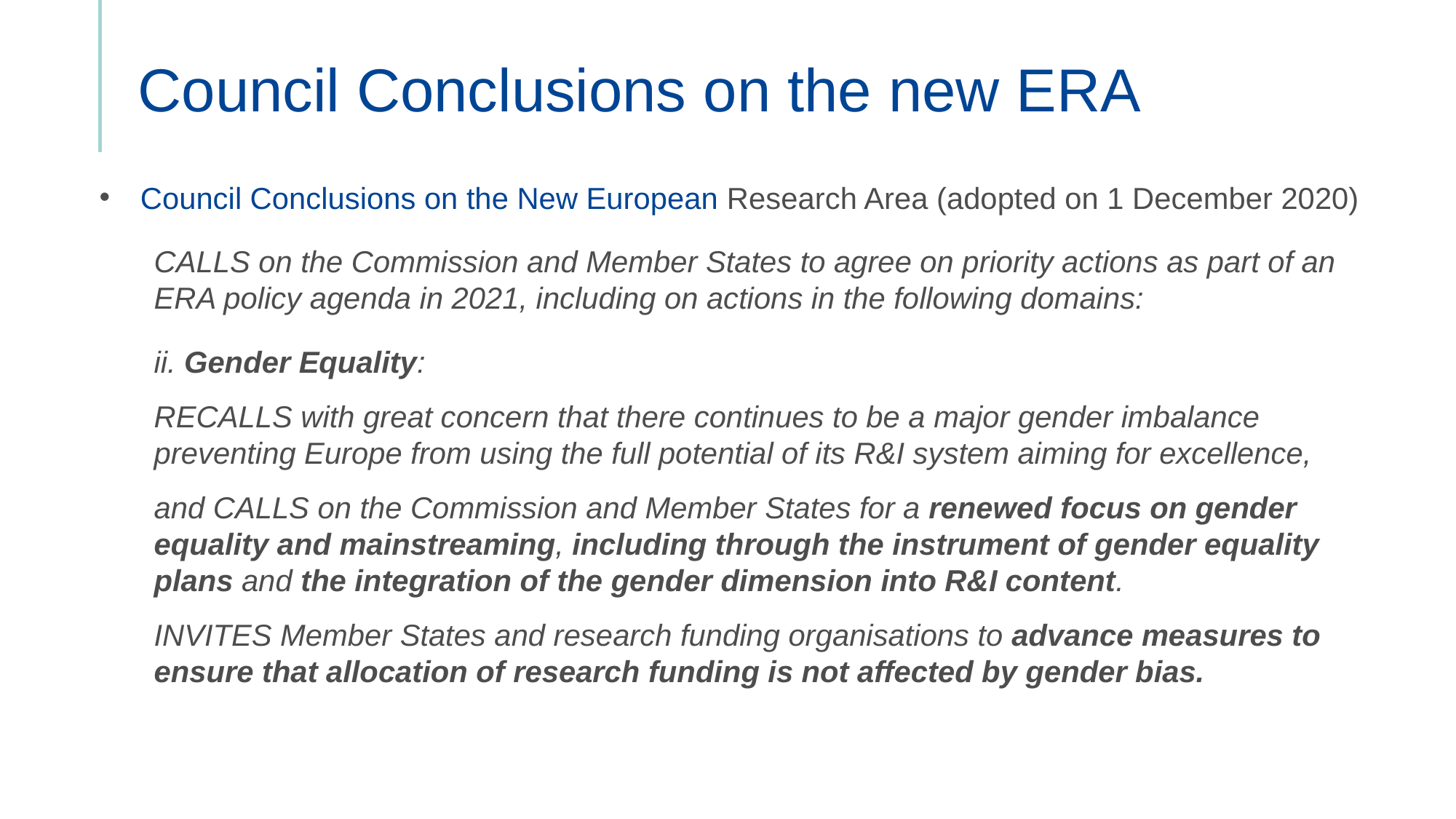

# Council Conclusions on the new ERA
Council Conclusions on the New European Research Area (adopted on 1 December 2020)
CALLS on the Commission and Member States to agree on priority actions as part of an ERA policy agenda in 2021, including on actions in the following domains:
ii. Gender Equality:
RECALLS with great concern that there continues to be a major gender imbalance preventing Europe from using the full potential of its R&I system aiming for excellence,
and CALLS on the Commission and Member States for a renewed focus on gender equality and mainstreaming, including through the instrument of gender equality plans and the integration of the gender dimension into R&I content.
INVITES Member States and research funding organisations to advance measures to ensure that allocation of research funding is not affected by gender bias.